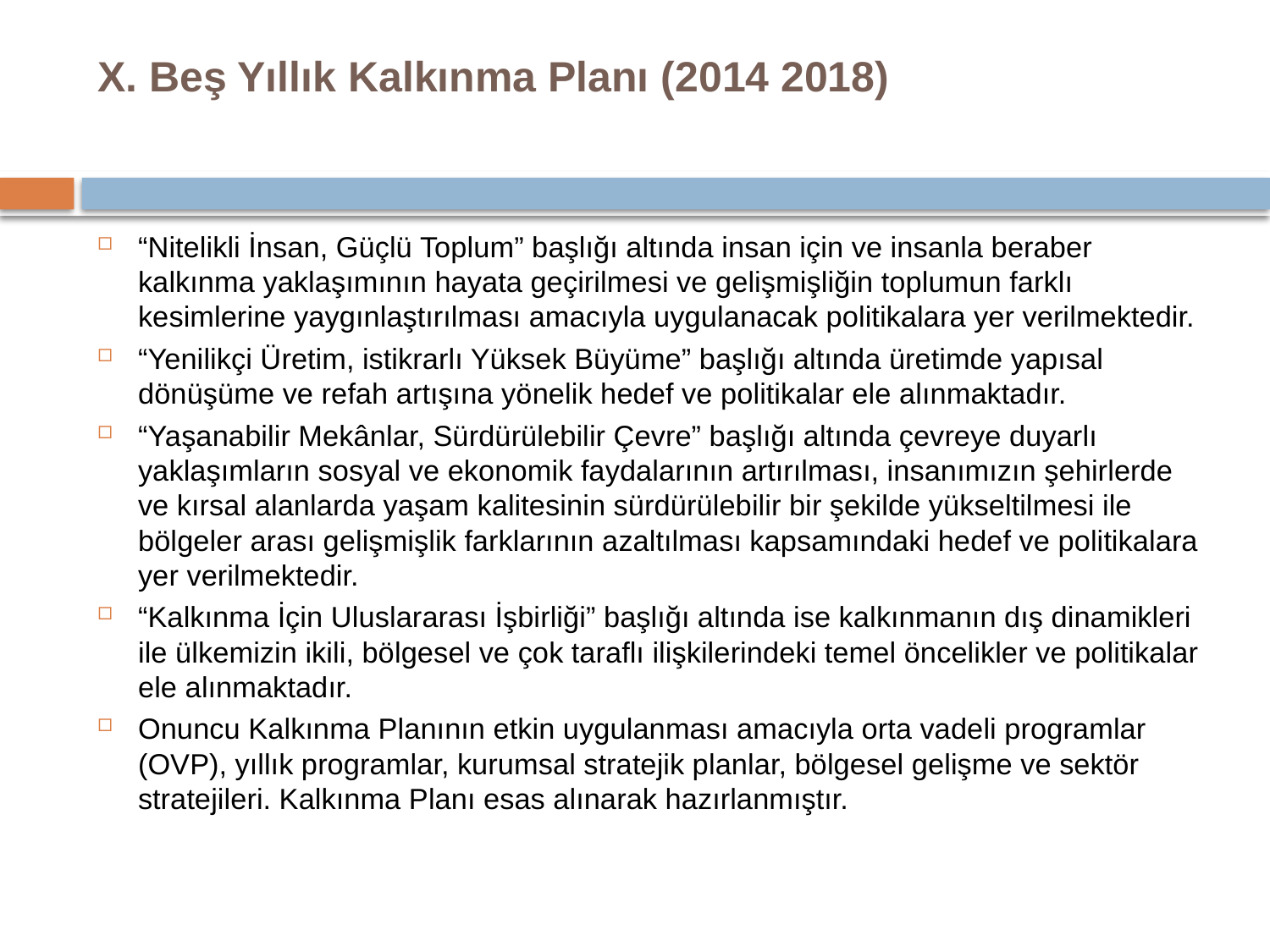

# X. Beş Yıllık Kalkınma Planı (2014 2018)
“Nitelikli İnsan, Güçlü Toplum” başlığı altında insan için ve insanla beraber kalkınma yaklaşımının hayata geçirilmesi ve gelişmişliğin toplumun farklı kesimlerine yaygınlaştırılması amacıyla uygulanacak politikalara yer verilmektedir.
“Yenilikçi Üretim, istikrarlı Yüksek Büyüme” başlığı altında üretimde yapısal dönüşüme ve refah artışına yönelik hedef ve politikalar ele alınmaktadır.
“Yaşanabilir Mekânlar, Sürdürülebilir Çevre” başlığı altında çevreye duyarlı yaklaşımların sosyal ve ekonomik faydalarının artırılması, insanımızın şehirlerde ve kırsal alanlarda yaşam kalitesinin sürdürülebilir bir şekilde yükseltilmesi ile bölgeler arası gelişmişlik farklarının azaltılması kapsamındaki hedef ve politikalara yer verilmektedir.
“Kalkınma İçin Uluslararası İşbirliği” başlığı altında ise kalkınmanın dış dinamikleri ile ülkemizin ikili, bölgesel ve çok taraflı ilişkilerindeki temel öncelikler ve politikalar ele alınmaktadır.
Onuncu Kalkınma Planının etkin uygulanması amacıyla orta vadeli programlar (OVP), yıllık programlar, kurumsal stratejik planlar, bölgesel gelişme ve sektör stratejileri. Kalkınma Planı esas alınarak hazırlanmıştır.